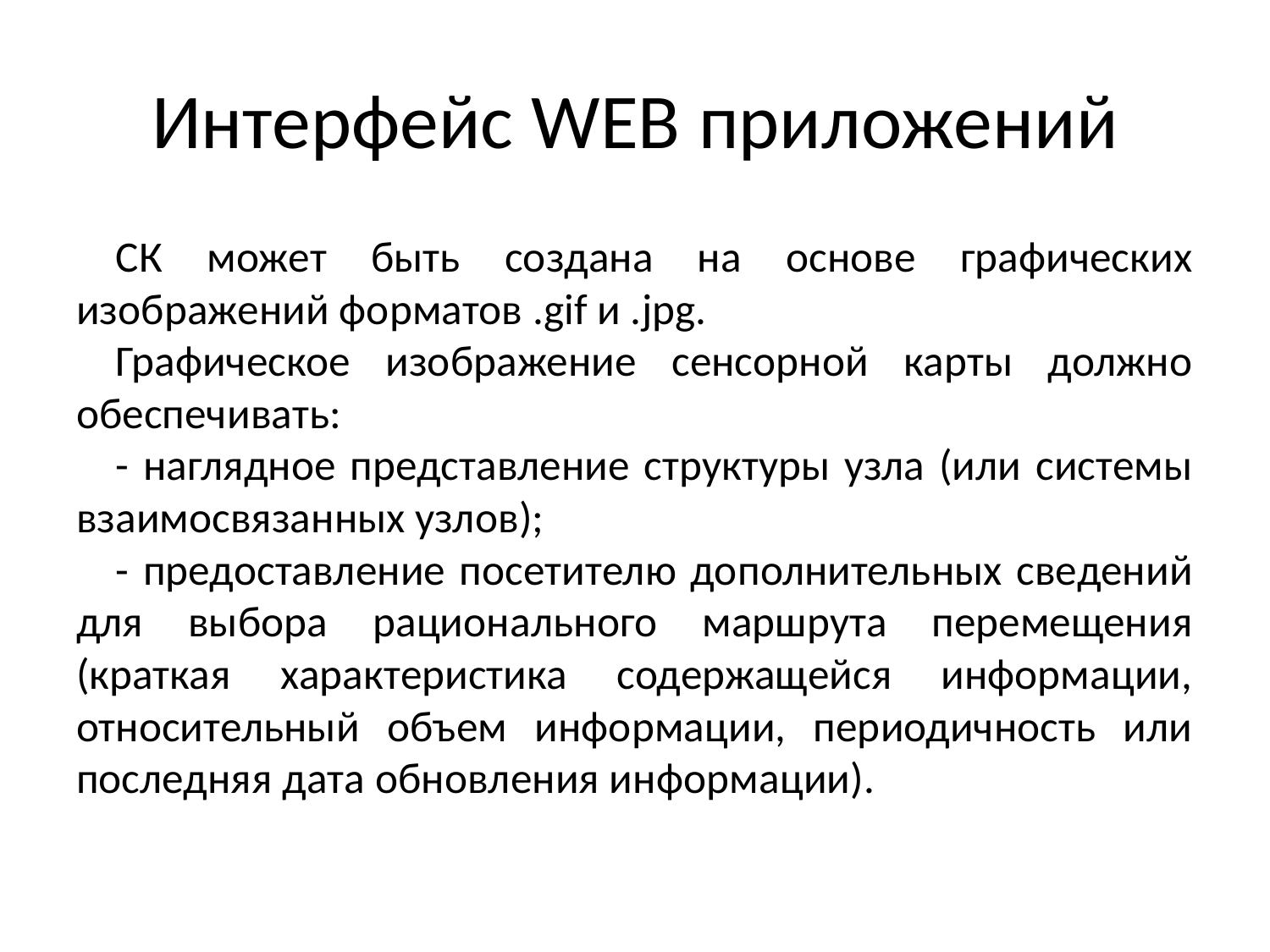

# Интерфейс WEB приложений
СК может быть создана на основе графических изображений форматов .gif и .jpg.
Графическое изображение сенсорной карты должно обеспечивать:
- наглядное представление структуры узла (или системы взаимосвязанных узлов);
- предоставление посетителю дополнительных сведений для выбора рационального маршрута перемещения (краткая характеристика содержащейся информации, относительный объем информации, периодичность или последняя дата обновления информации).